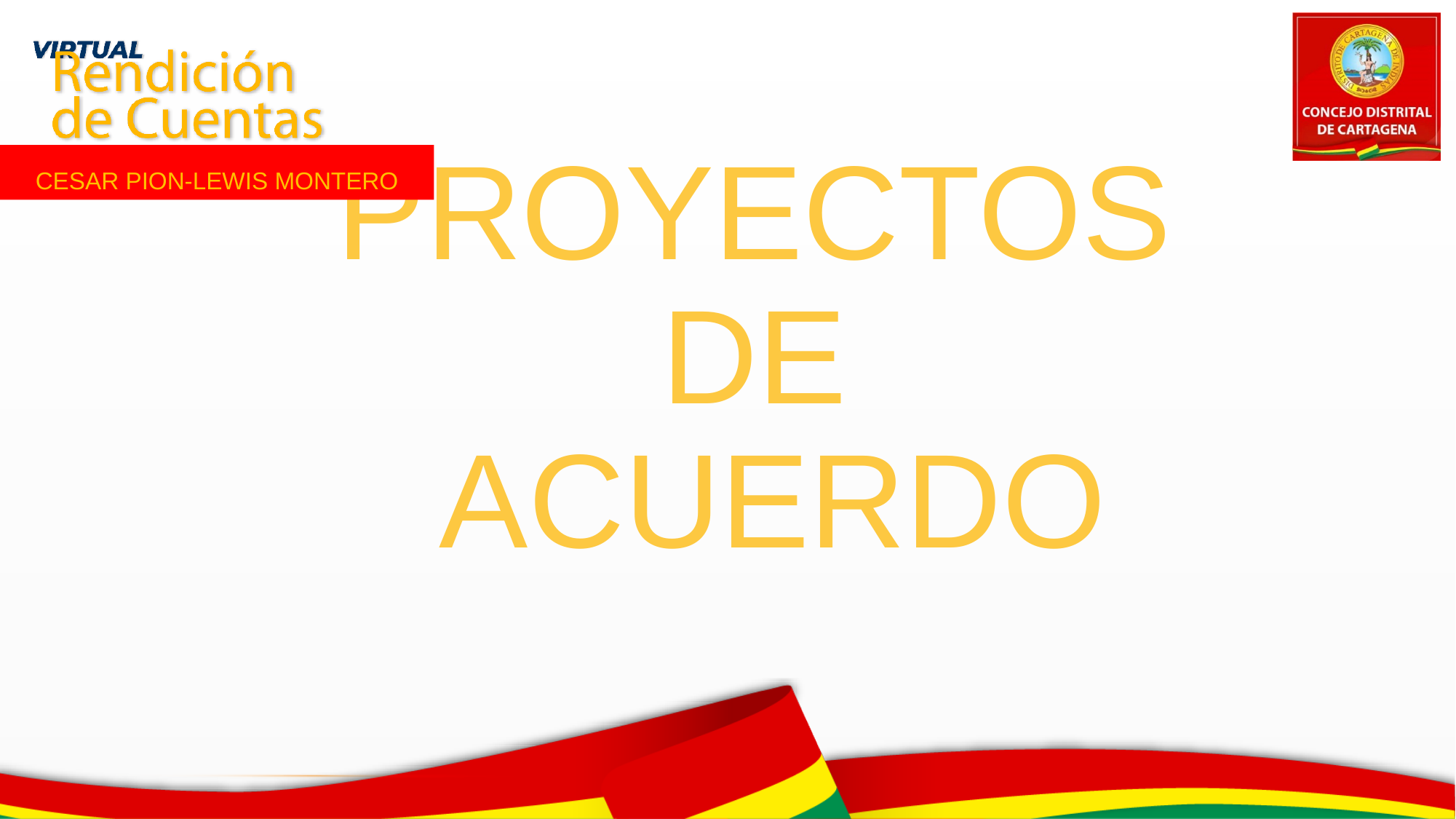

CESAR PION-LEWIS MONTERO
Primer Semestre 2021
PROYECTOS
DE
ACUERDO